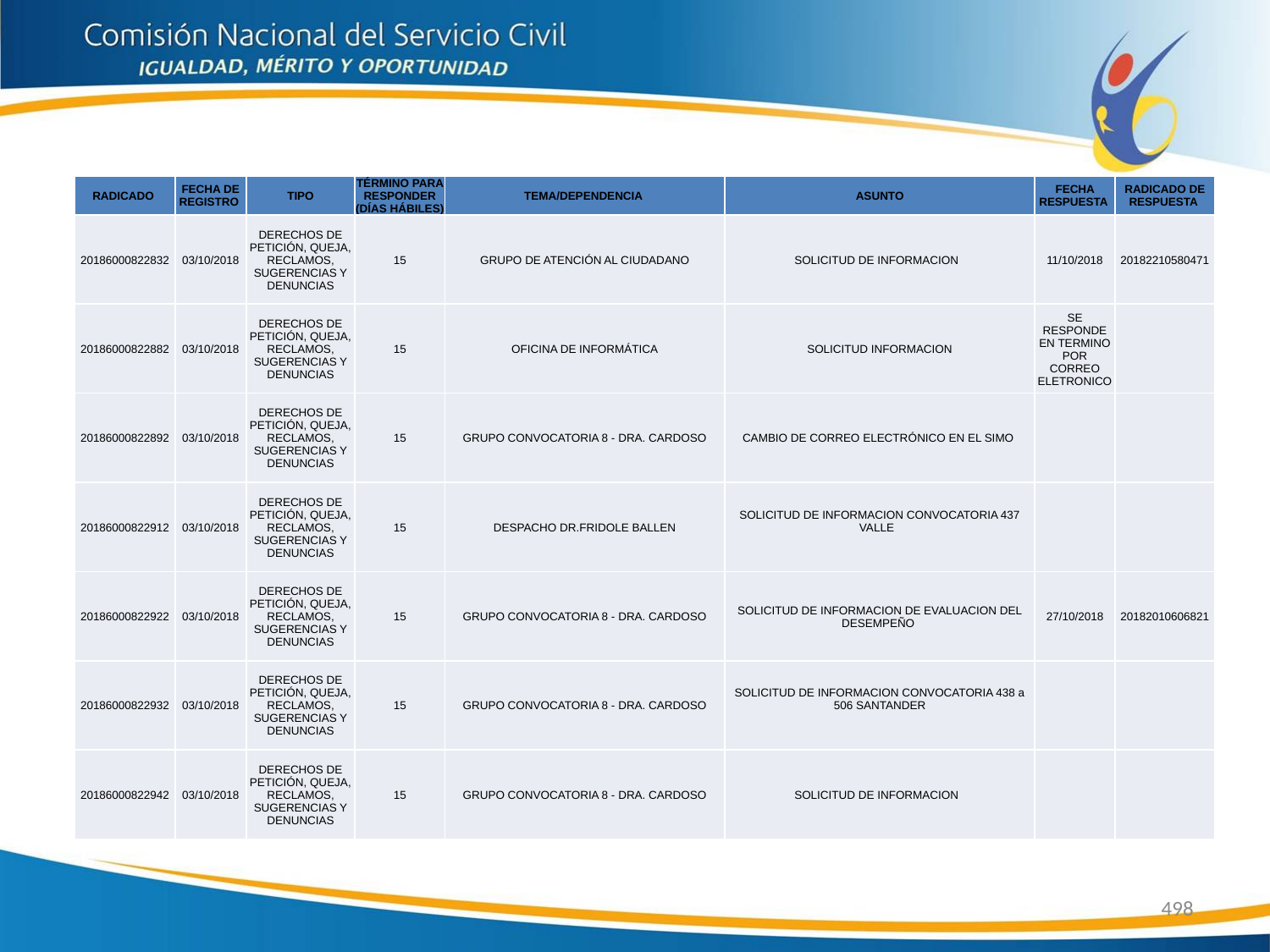

| RADICADO | FECHA DE REGISTRO | TIPO | TÉRMINO PARA RESPONDER (DÍAS HÁBILES) | TEMA/DEPENDENCIA | ASUNTO | FECHA RESPUESTA | RADICADO DE RESPUESTA |
| --- | --- | --- | --- | --- | --- | --- | --- |
| 20186000822832 | 03/10/2018 | DERECHOS DE PETICIÓN, QUEJA, RECLAMOS, SUGERENCIAS Y DENUNCIAS | 15 | GRUPO DE ATENCIÓN AL CIUDADANO | SOLICITUD DE INFORMACION | 11/10/2018 | 20182210580471 |
| 20186000822882 | 03/10/2018 | DERECHOS DE PETICIÓN, QUEJA, RECLAMOS, SUGERENCIAS Y DENUNCIAS | 15 | OFICINA DE INFORMÁTICA | SOLICITUD INFORMACION | SE RESPONDE EN TERMINO POR CORREO ELETRONICO |  |
| 20186000822892 | 03/10/2018 | DERECHOS DE PETICIÓN, QUEJA, RECLAMOS, SUGERENCIAS Y DENUNCIAS | 15 | GRUPO CONVOCATORIA 8 - DRA. CARDOSO | CAMBIO DE CORREO ELECTRÓNICO EN EL SIMO |  |  |
| 20186000822912 | 03/10/2018 | DERECHOS DE PETICIÓN, QUEJA, RECLAMOS, SUGERENCIAS Y DENUNCIAS | 15 | DESPACHO DR.FRIDOLE BALLEN | SOLICITUD DE INFORMACION CONVOCATORIA 437 VALLE |  |  |
| 20186000822922 | 03/10/2018 | DERECHOS DE PETICIÓN, QUEJA, RECLAMOS, SUGERENCIAS Y DENUNCIAS | 15 | GRUPO CONVOCATORIA 8 - DRA. CARDOSO | SOLICITUD DE INFORMACION DE EVALUACION DEL DESEMPEÑO | 27/10/2018 | 20182010606821 |
| 20186000822932 | 03/10/2018 | DERECHOS DE PETICIÓN, QUEJA, RECLAMOS, SUGERENCIAS Y DENUNCIAS | 15 | GRUPO CONVOCATORIA 8 - DRA. CARDOSO | SOLICITUD DE INFORMACION CONVOCATORIA 438 a 506 SANTANDER |  |  |
| 20186000822942 | 03/10/2018 | DERECHOS DE PETICIÓN, QUEJA, RECLAMOS, SUGERENCIAS Y DENUNCIAS | 15 | GRUPO CONVOCATORIA 8 - DRA. CARDOSO | SOLICITUD DE INFORMACION |  |  |
498